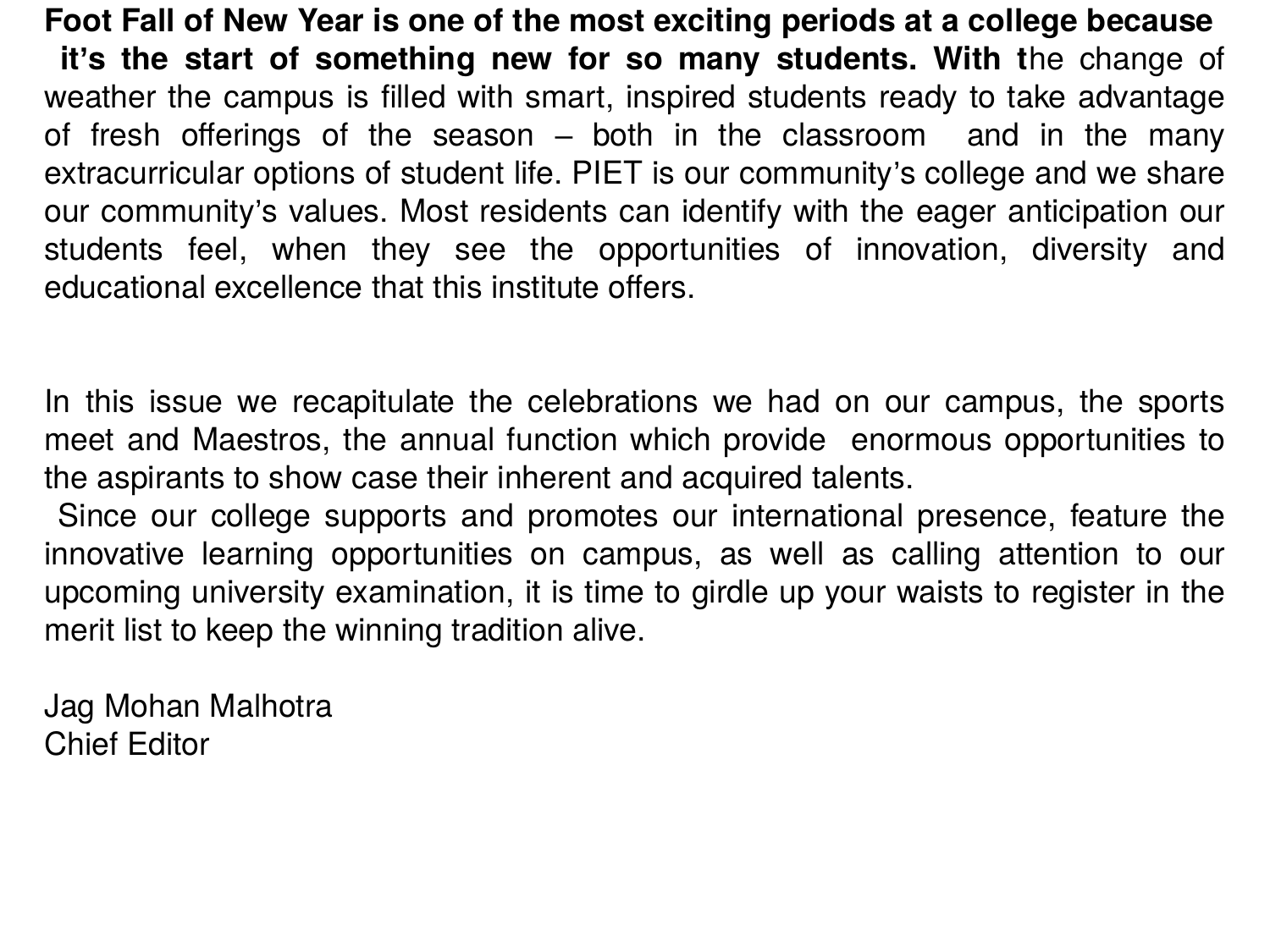

Foot Fall of New Year is one of the most exciting periods at a college because
 it’s the start of something new for so many students. With the change of weather the campus is filled with smart, inspired students ready to take advantage of fresh offerings of the season – both in the classroom  and in the many extracurricular options of student life. PIET is our community’s college and we share our community’s values. Most residents can identify with the eager anticipation our students feel, when they see the opportunities of innovation, diversity and educational excellence that this institute offers.

In this issue we recapitulate the celebrations we had on our campus, the sports meet and Maestros, the annual function which provide  enormous opportunities to the aspirants to show case their inherent and acquired talents.
 Since our college supports and promotes our international presence, feature the innovative learning opportunities on campus, as well as calling attention to our upcoming university examination, it is time to girdle up your waists to register in the merit list to keep the winning tradition alive.

Jag Mohan Malhotra
Chief Editor